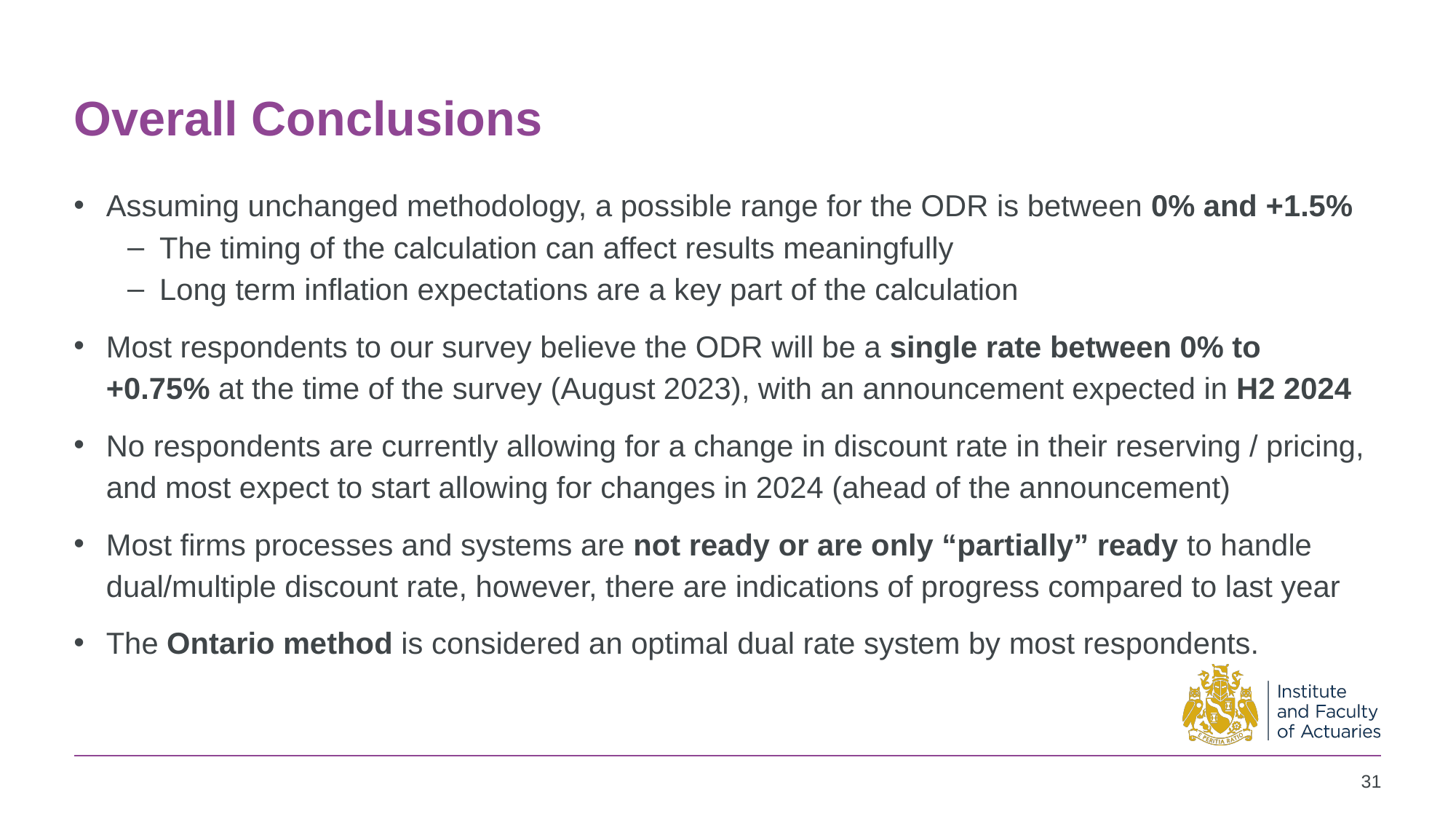

# Overall Conclusions
Assuming unchanged methodology, a possible range for the ODR is between 0% and +1.5%
The timing of the calculation can affect results meaningfully
Long term inflation expectations are a key part of the calculation
Most respondents to our survey believe the ODR will be a single rate between 0% to +0.75% at the time of the survey (August 2023), with an announcement expected in H2 2024
No respondents are currently allowing for a change in discount rate in their reserving / pricing, and most expect to start allowing for changes in 2024 (ahead of the announcement)
Most firms processes and systems are not ready or are only “partially” ready to handle dual/multiple discount rate, however, there are indications of progress compared to last year
The Ontario method is considered an optimal dual rate system by most respondents.

31